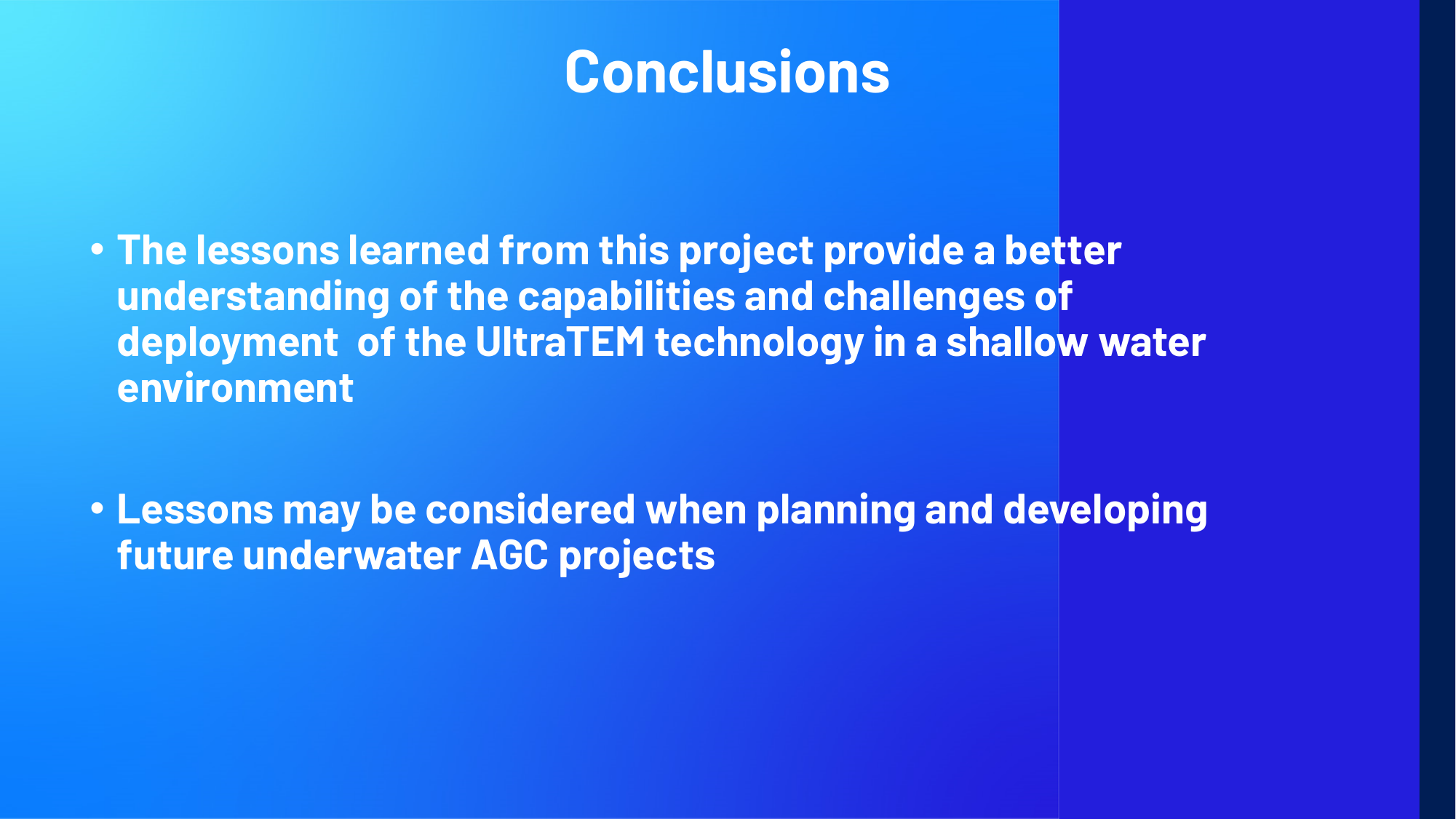

# Conclusions
The lessons learned from this project provide a better understanding of the capabilities and challenges of deployment  of the UltraTEM technology in a shallow water environment

Lessons may be considered when planning and developing future underwater AGC projects